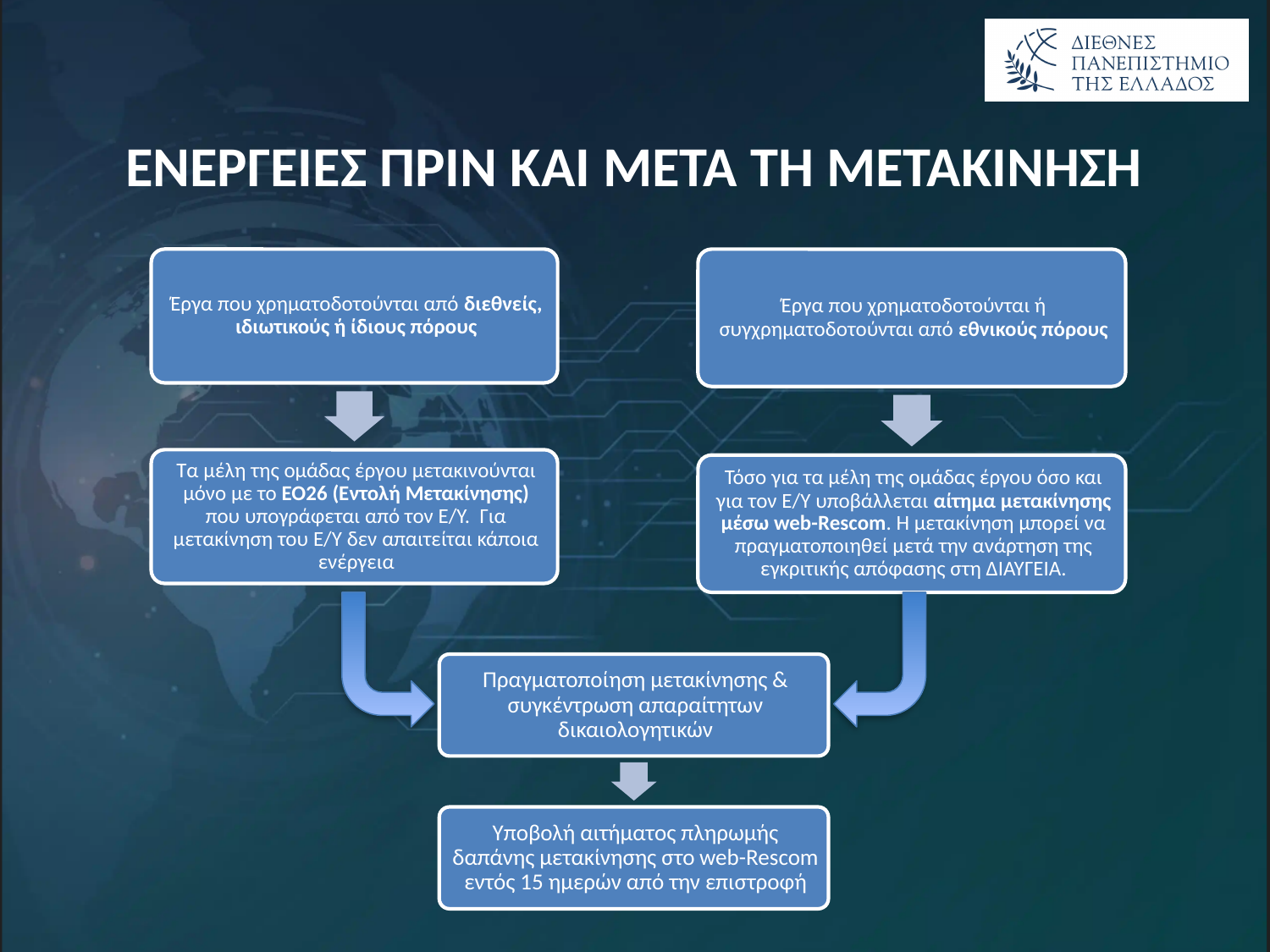

ΕΝΕΡΓΕΙΕΣ ΠΡΙΝ ΚΑΙ ΜΕΤΑ ΤΗ ΜΕΤΑΚΙΝΗΣΗ
Έργα που χρηματοδοτούνται ή συγχρηματοδοτούνται από εθνικούς πόρους

Τόσο για τα μέλη της ομάδας έργου όσο και για τον Ε/Υ υποβάλλεται αίτημα μετακίνησης μέσω web-Rescom. Η μετακίνηση μπορεί να πραγματοποιηθεί μετά την ανάρτηση της εγκριτικής απόφασης στη ΔΙΑΥΓΕΙΑ.
Έργα που χρηματοδοτούνται από διεθνείς, ιδιωτικούς ή ίδιους πόρους

Τα μέλη της ομάδας έργου μετακινούνται μόνο με το ΕΟ26 (Εντολή Μετακίνησης) που υπογράφεται από τον Ε/Υ.  Για μετακίνηση του Ε/Υ δεν απαιτείται κάποια ενέργεια

Πραγματοποίηση μετακίνησης & συγκέντρωση απαραίτητων δικαιολογητικών

Υποβολή αιτήματος πληρωμής δαπάνης μετακίνησης στο web-Rescom εντός 15 ημερών από την επιστροφή